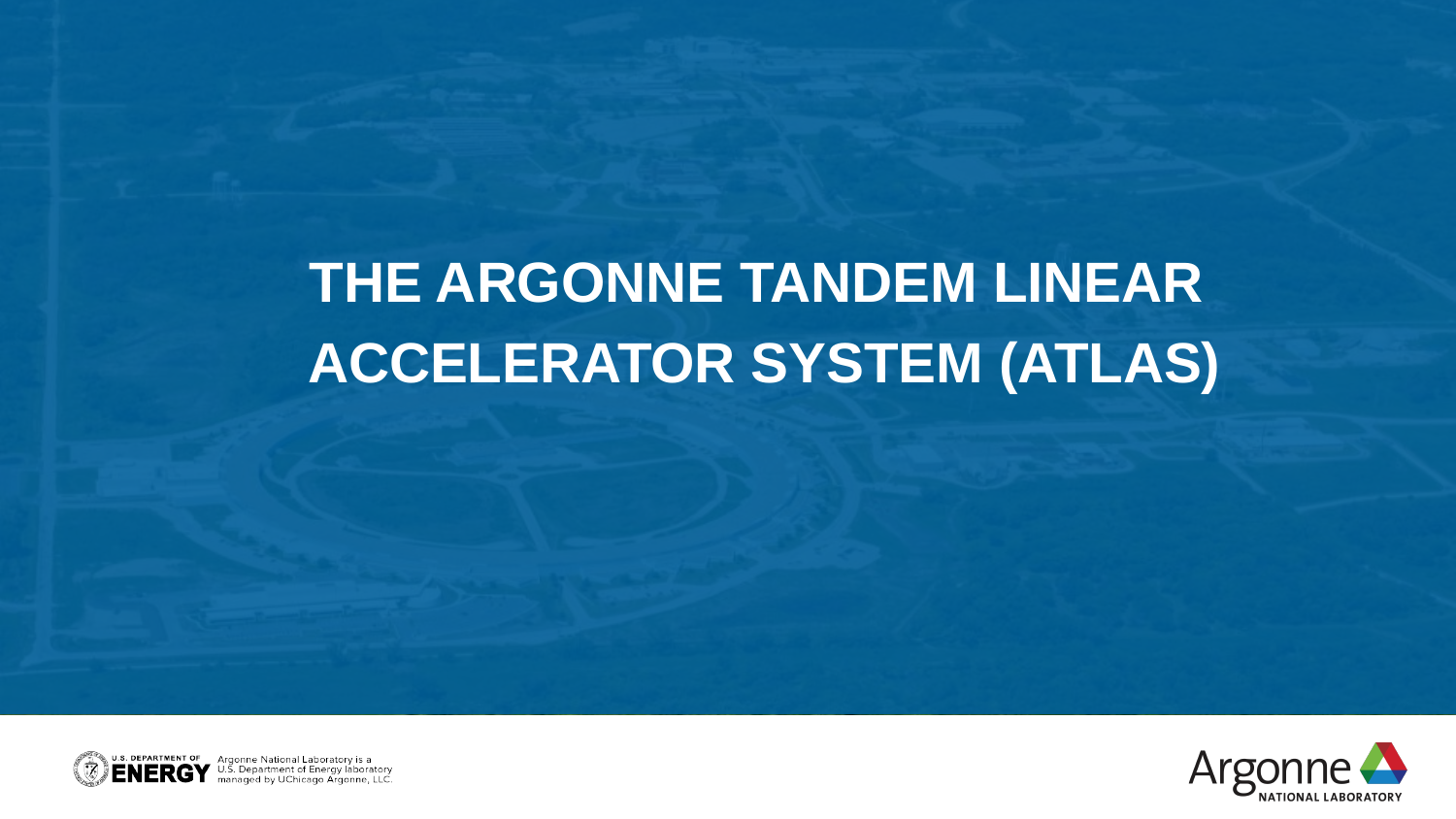

the Argonne Tandem Linear
Accelerator System (ATLAS)